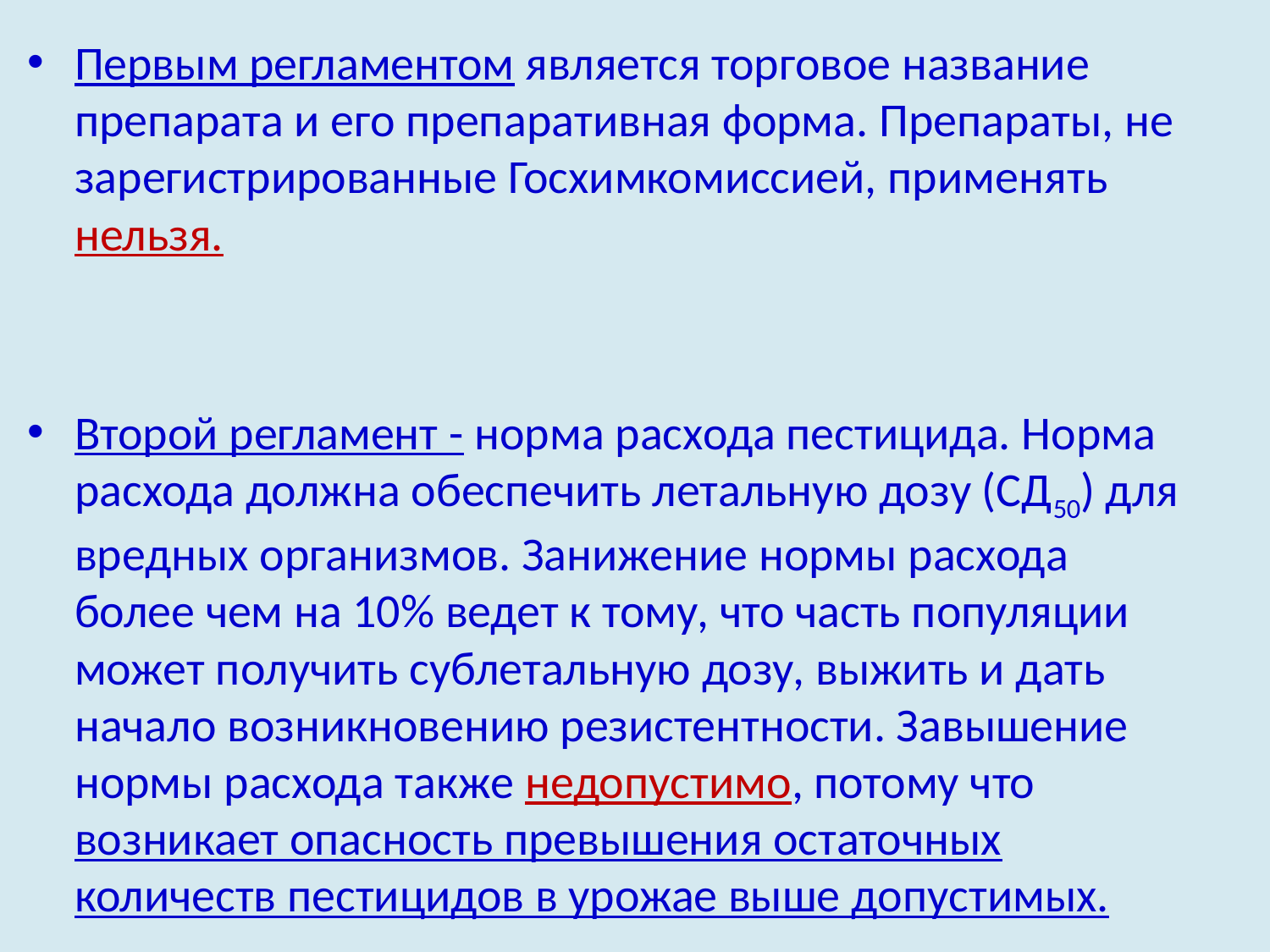

Первым регламентом является торговое название препарата и его препа­ративная форма. Препараты, не зарегистрированные Госхимкомиссией, приме­нять нельзя.

Второй регламент - норма расхода пестицида. Норма расхода должна обеспечить летальную дозу (СД50) для вредных организмов. Занижение нормы расхода более чем на 10% ведет к тому, что часть популяции может получить сублетальную дозу, выжить и дать начало возникновению резистентности. Завышение нормы расхода также недопустимо, потому что возникает опасность превышения остаточных количеств пестицидов в урожае выше до­пустимых.